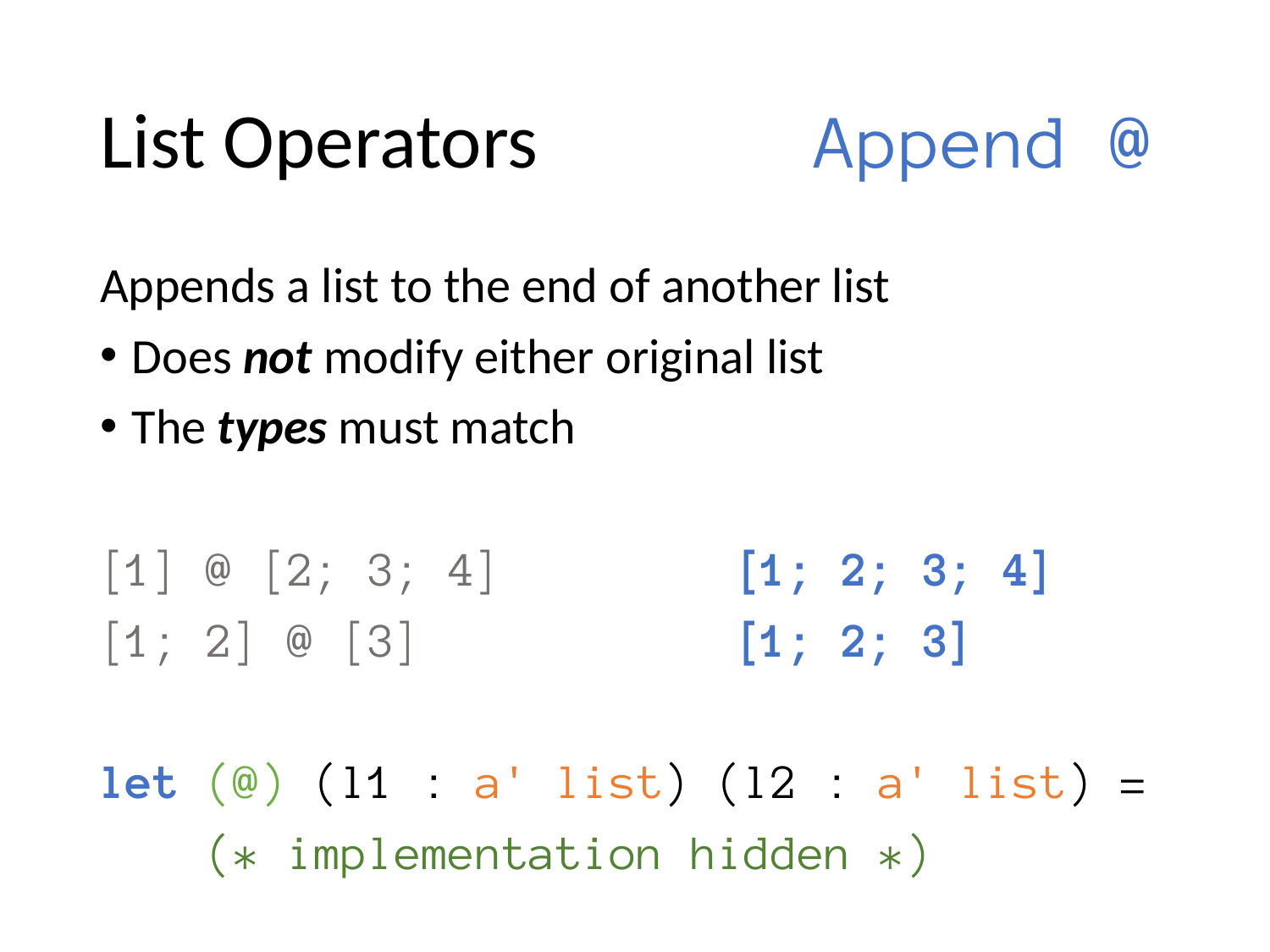

# List Operators	Append @
Appends a list to the end of another list
Does not modify either original list
The types must match

[1] @ [2; 3; 4]		[1; 2; 3; 4]
[1; 2] @ [3]			[1; 2; 3]

let (@) (l1 : a' list) (l2 : a' list) =
    (* implementation hidden *)